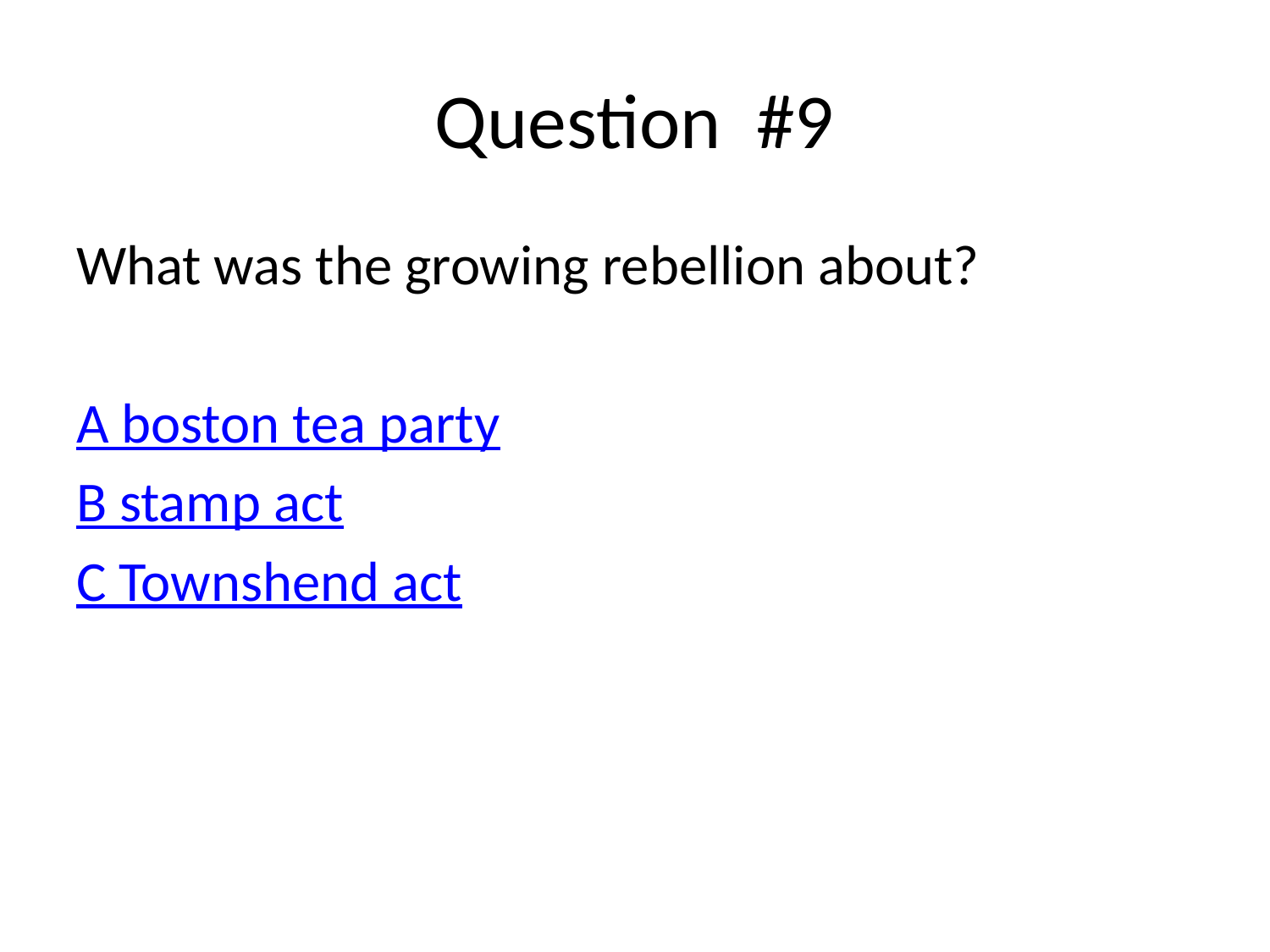

# Question  #9
What was the growing rebellion about?

A boston tea party
B stamp act
C Townshend act